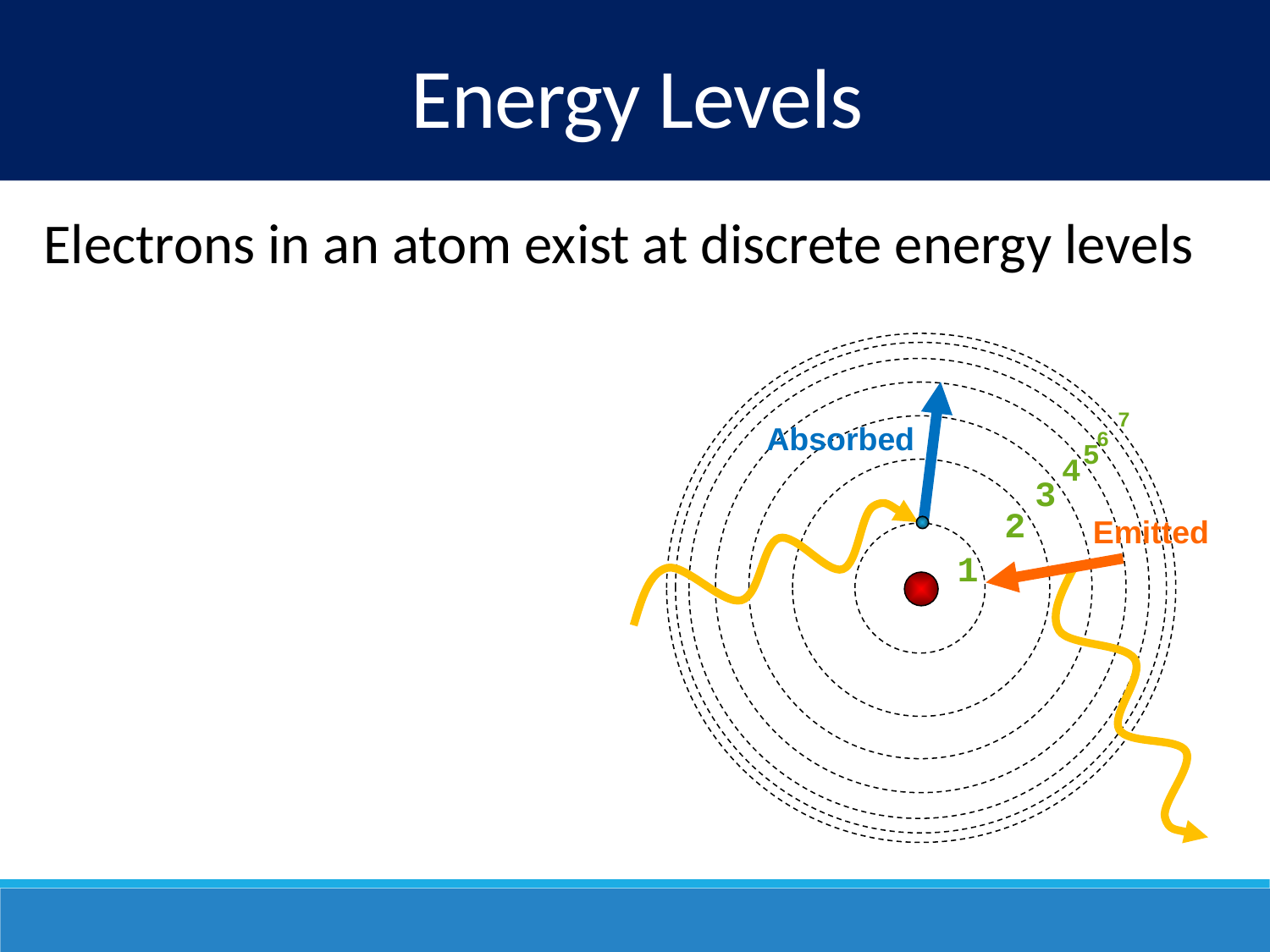

Energy Levels
Electrons in an atom exist at discrete energy levels

Absorbed

7

6
5
4

3
2

Emitted

1